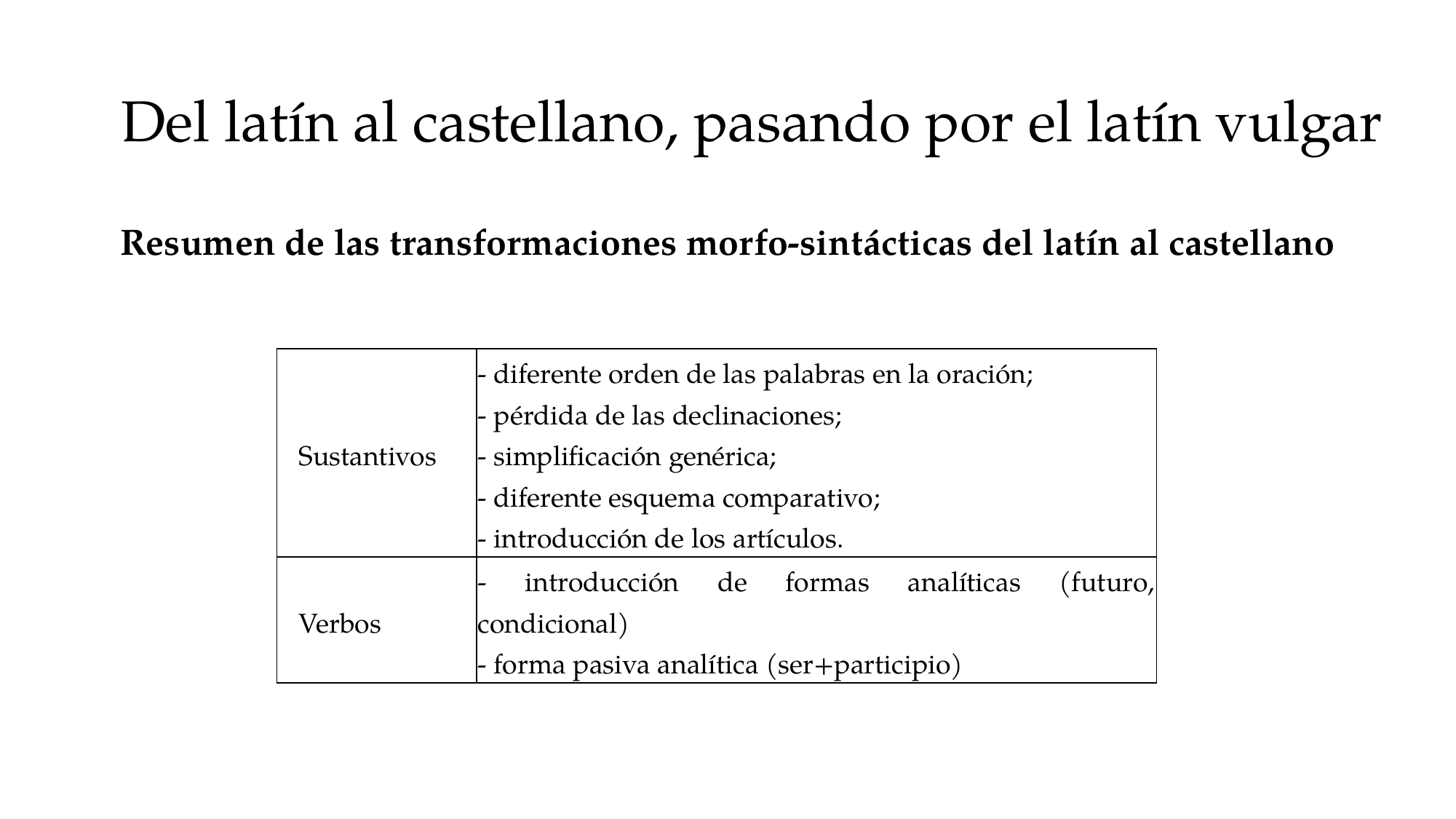

# Del latín al castellano, pasando por el latín vulgar
Resumen de las transformaciones morfo-sintácticas del latín al castellano

| Sustantivos | - diferente orden de las palabras en la oración; - pérdida de las declinaciones; - simplificación genérica; - diferente esquema comparativo; - introducción de los artículos. |
| --- | --- |
| Verbos | - introducción de formas analíticas (futuro, condicional) - forma pasiva analítica (ser+participio) |